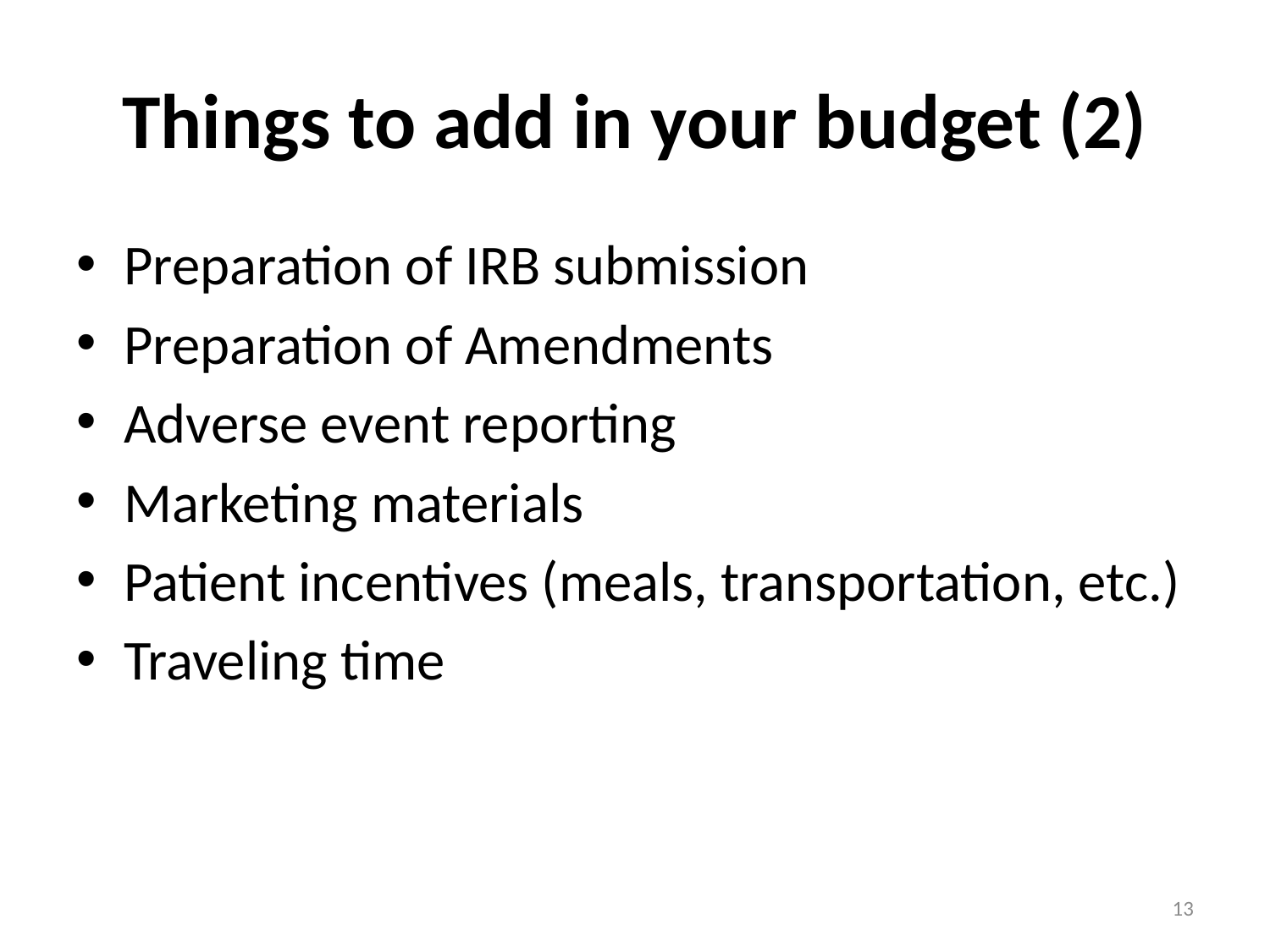

# Things to add in your budget (2)
Preparation of IRB submission
Preparation of Amendments
Adverse event reporting
Marketing materials
Patient incentives (meals, transportation, etc.)
Traveling time

13